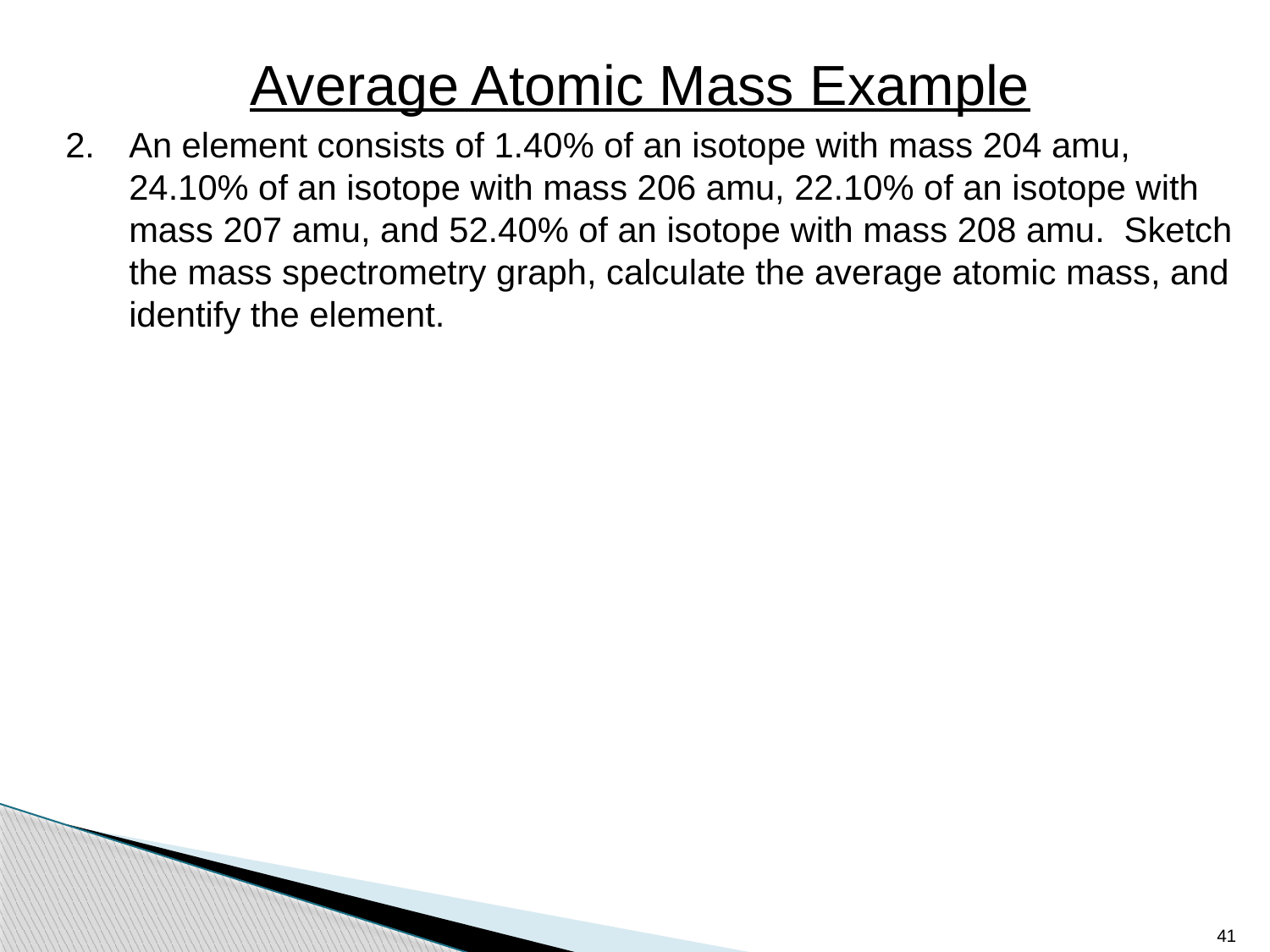

# Average Atomic Mass Example
An element consists of 1.40% of an isotope with mass 204 amu, 24.10% of an isotope with mass 206 amu, 22.10% of an isotope with mass 207 amu, and 52.40% of an isotope with mass 208 amu.  Sketch the mass spectrometry graph, calculate the average atomic mass, and identify the element.
41